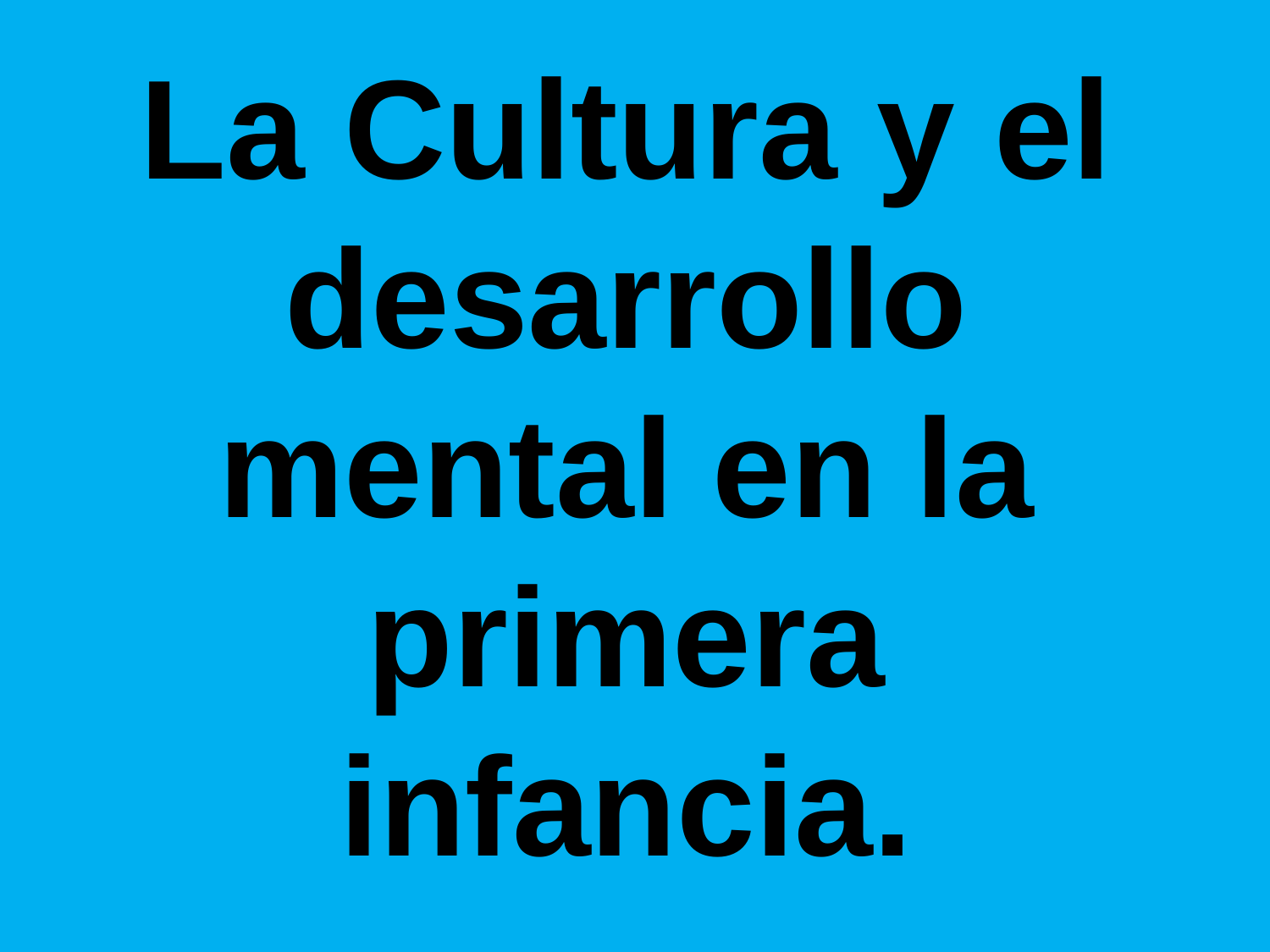

# La Cultura y el desarrollo mental en la primera infancia.